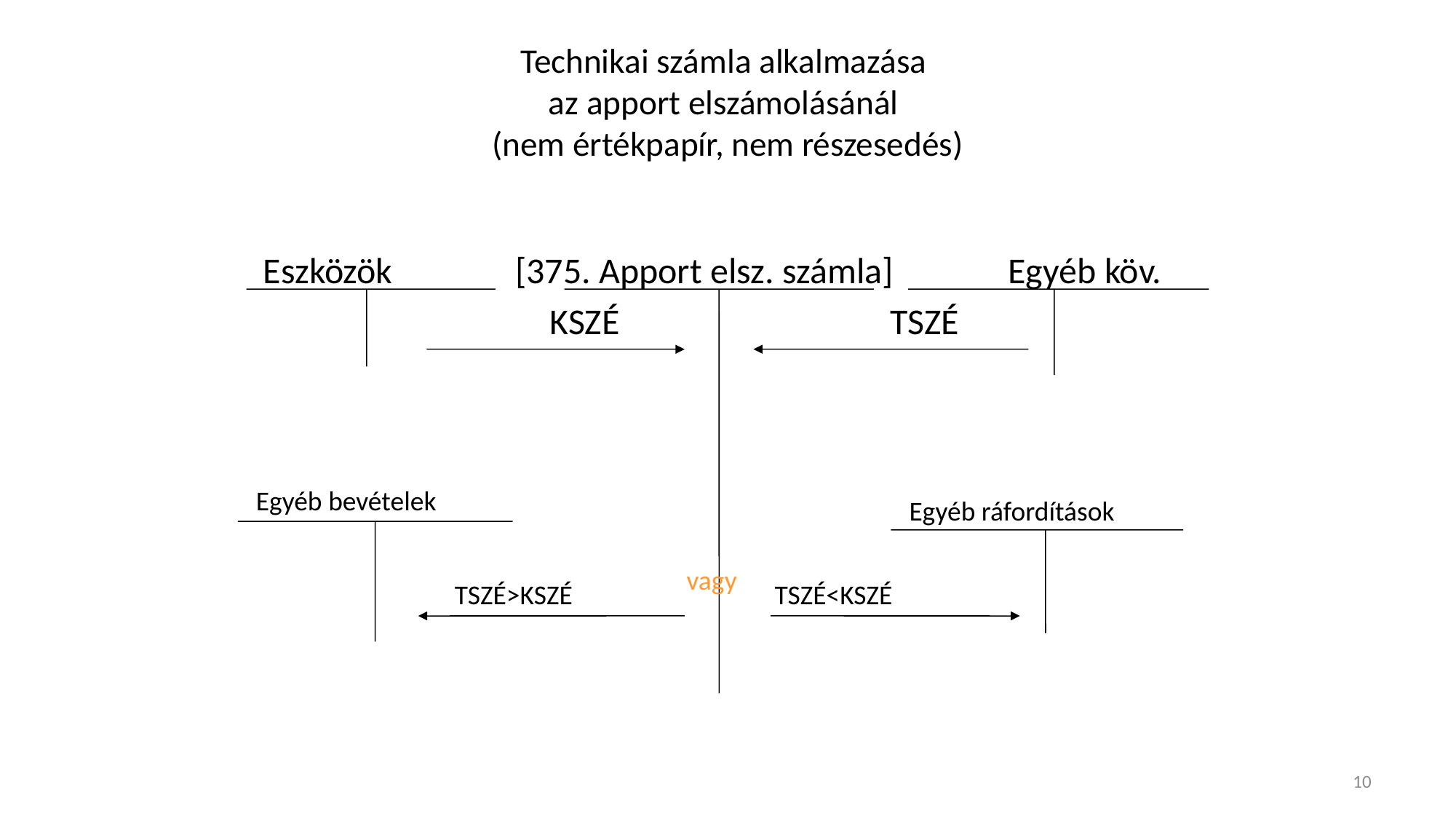

# Technikai számla alkalmazása az apport elszámolásánál (nem értékpapír, nem részesedés)

      Eszközök               [375. Apport elsz. számla]              Egyéb köv.
                                         KSZÉ                                 TSZÉ

    Egyéb bevételek

    Egyéb ráfordítások

vagy
TSZÉ>KSZÉ
TSZÉ<KSZÉ

10